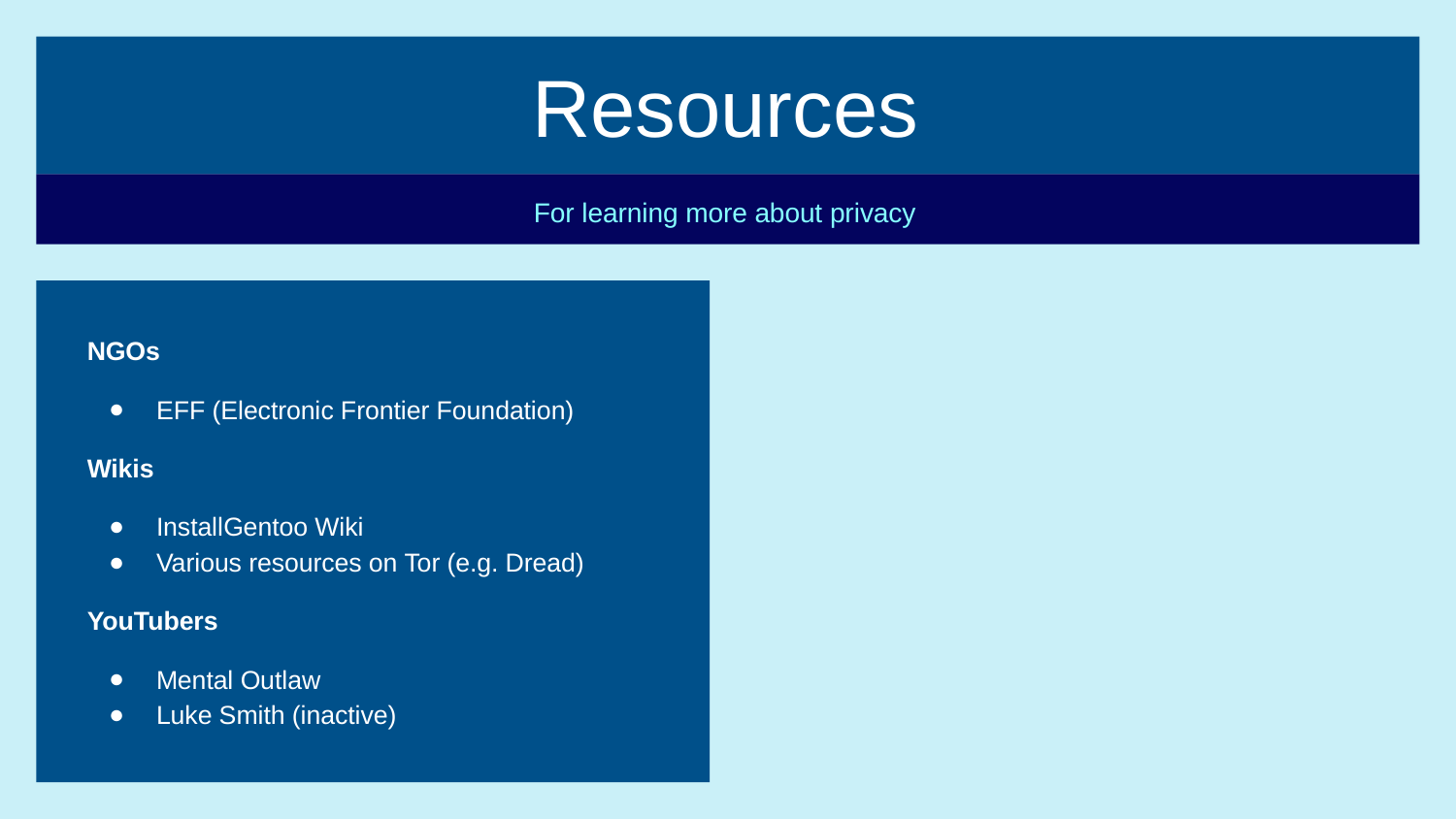

# Resources
For learning more about privacy
NGOs
EFF (Electronic Frontier Foundation)
Wikis
InstallGentoo Wiki
Various resources on Tor (e.g. Dread)
YouTubers
Mental Outlaw
Luke Smith (inactive)